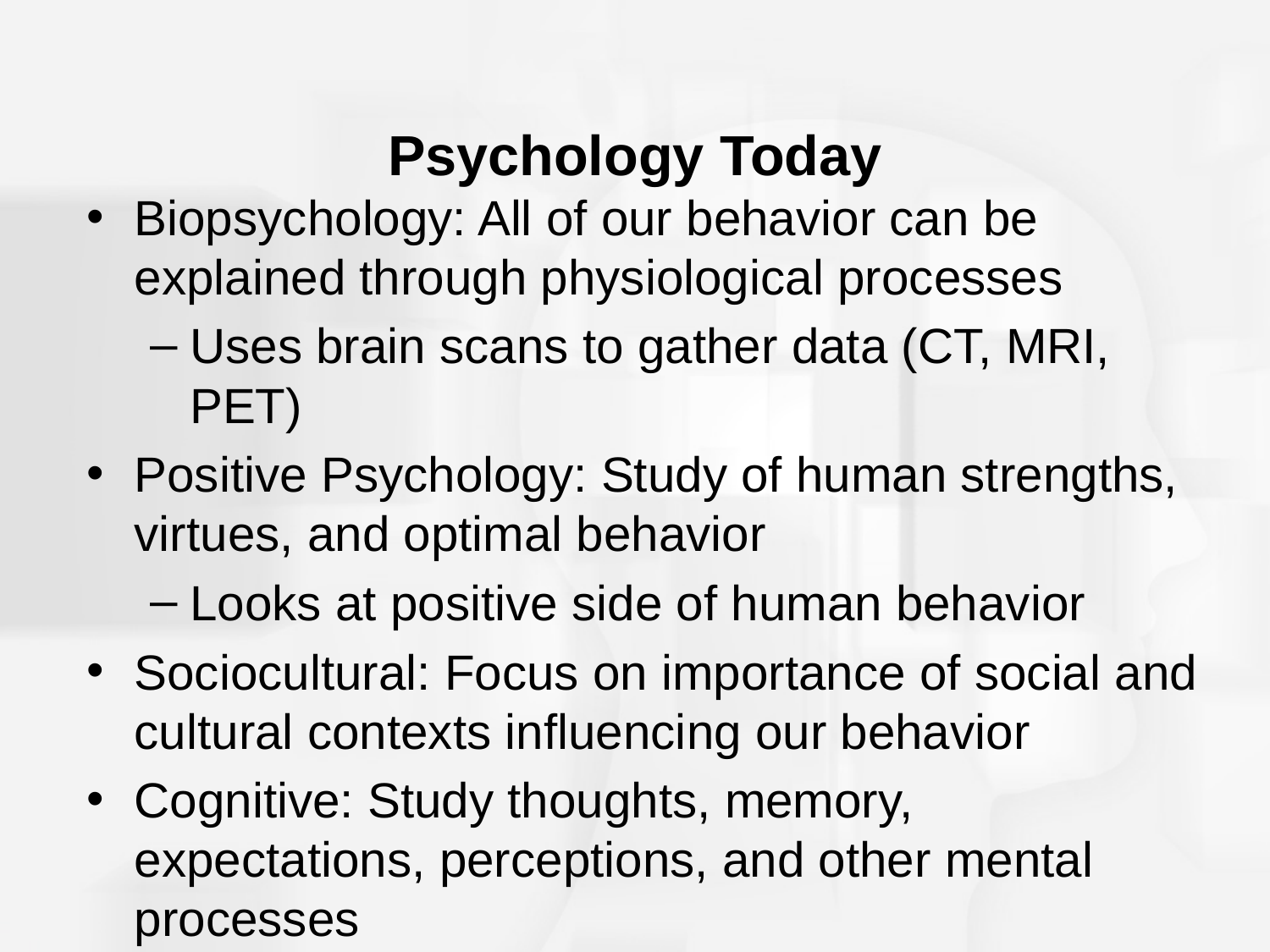

# Psychology Today
Biopsychology: All of our behavior can be explained through physiological processes
Uses brain scans to gather data (CT, MRI, PET)
Positive Psychology: Study of human strengths, virtues, and optimal behavior
Looks at positive side of human behavior
Sociocultural: Focus on importance of social and cultural contexts influencing our behavior
Cognitive: Study thoughts, memory, expectations, perceptions, and other mental processes